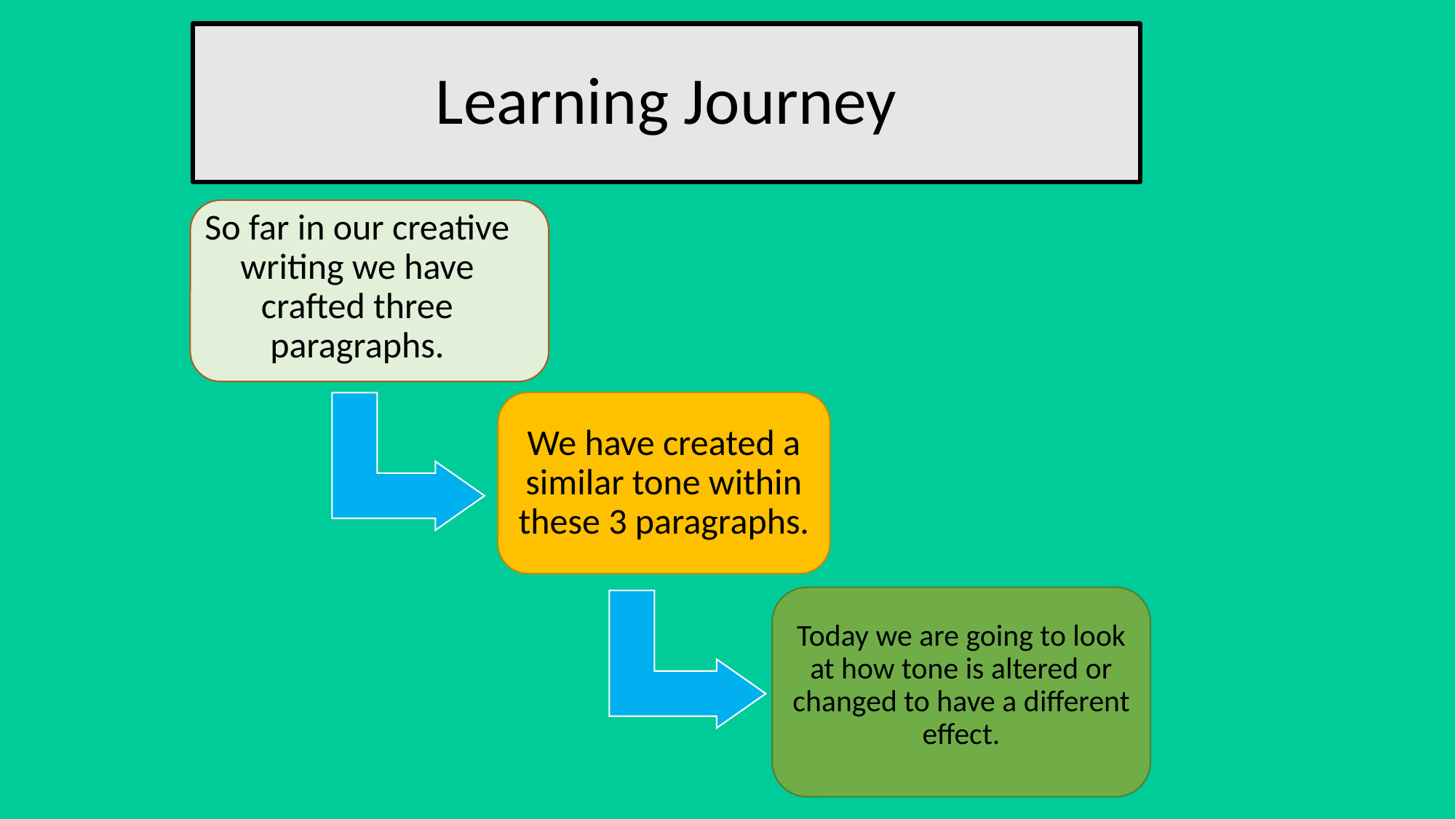

# Learning Journey

So far in our creative writing we have crafted three paragraphs.

We have created a similar tone within these 3 paragraphs.

Today we are going to look at how tone is altered or changed to have a different effect.